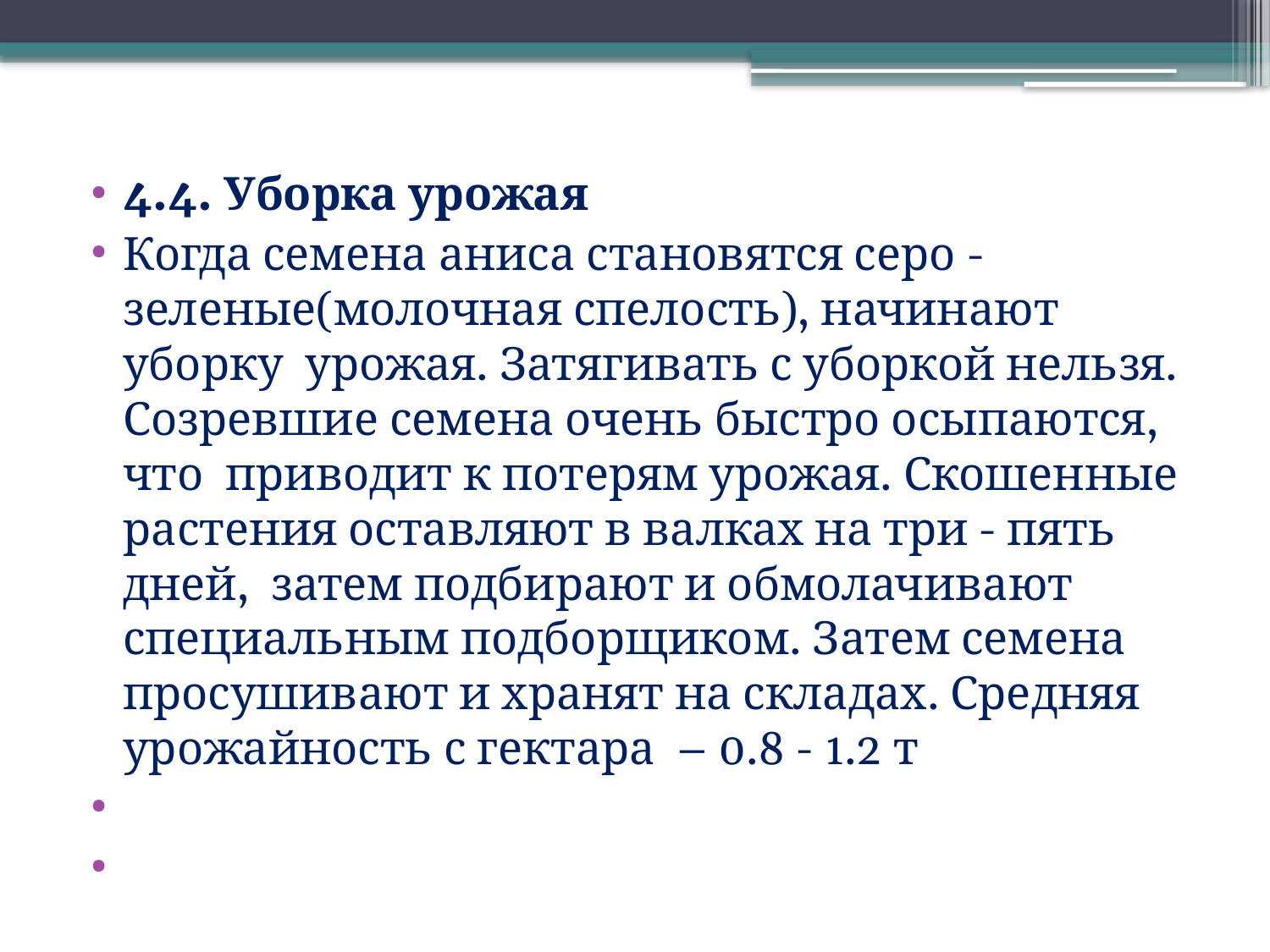

4.4. Уборка урожая
Когда семена аниса становятся серо - зеленые(молочная спелость), начинают уборку  урожая. Затягивать с уборкой нельзя. Созревшие семена очень быстро осыпаются, что  приводит к потерям урожая. Скошенные растения оставляют в валках на три - пять дней,  затем подбирают и обмолачивают специальным подборщиком. Затем семена  просушивают и хранят на складах. Средняя урожайность с гектара  – 0.8 - 1.2 т